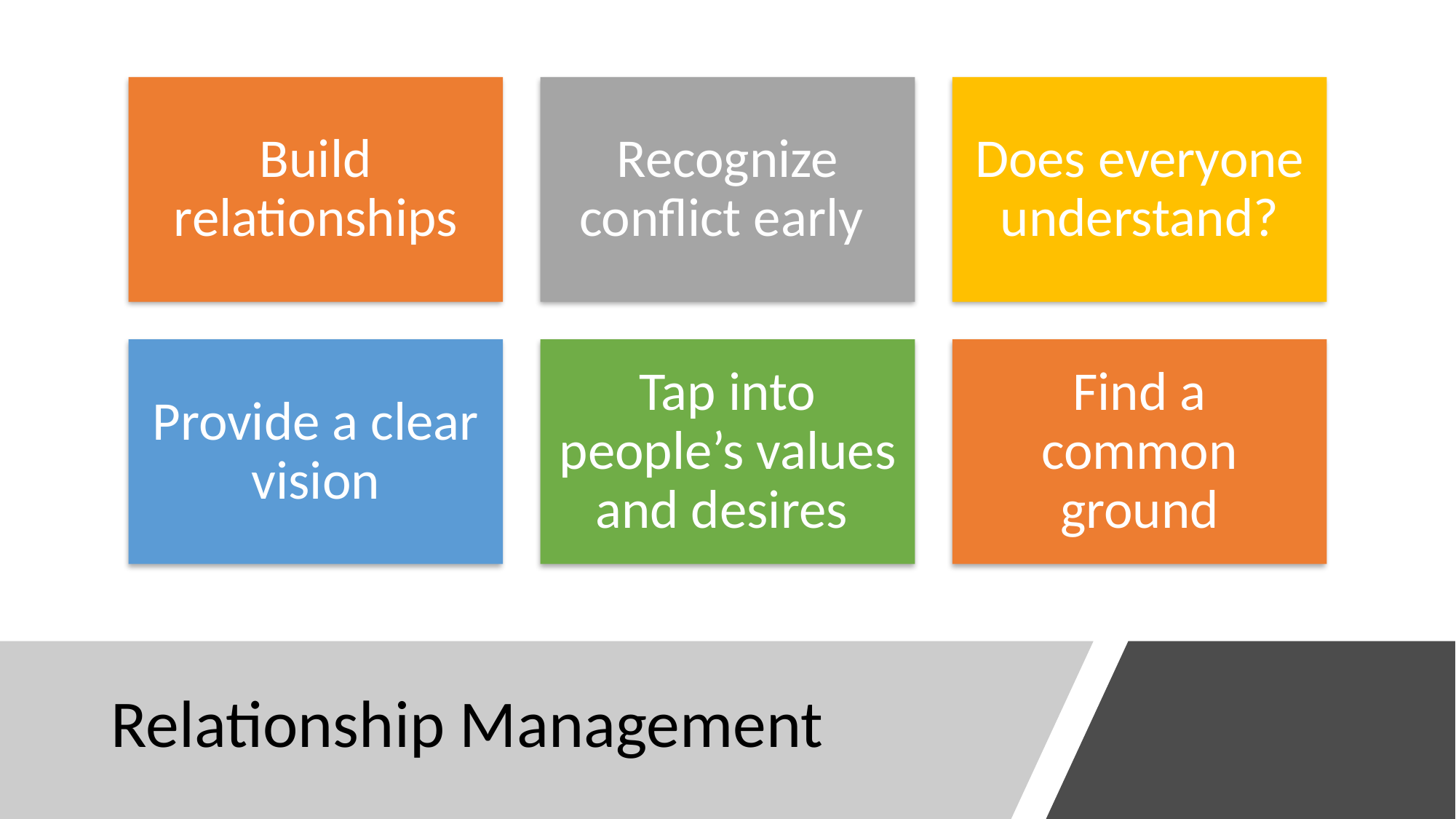

Build relationships
Recognize conflict early
Does everyone understand?
Provide a clear vision
Tap into people’s values and desires
Find a common ground

# Relationship Management